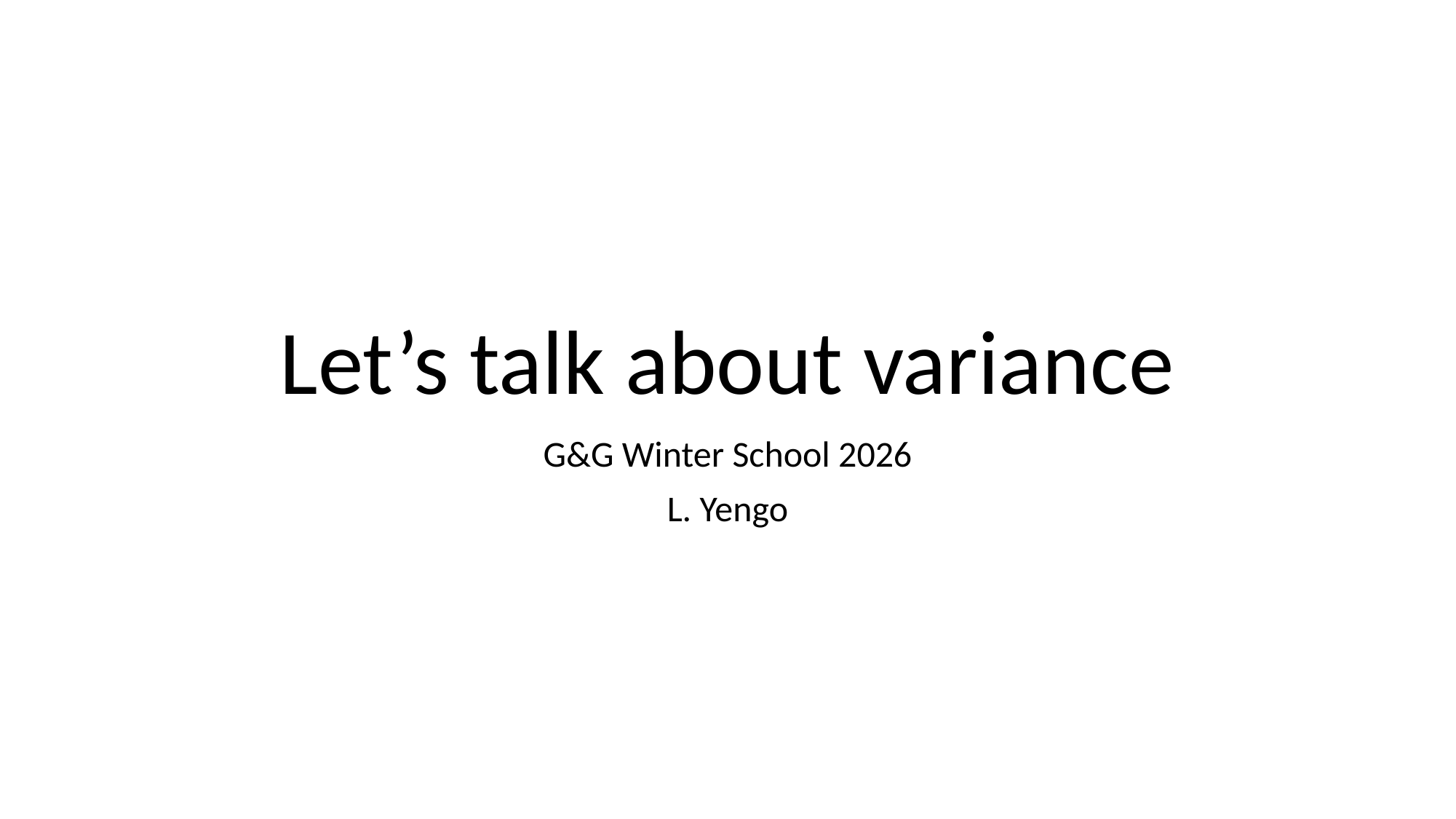

# Let’s talk about variance
G&G Winter School 2026
L. Yengo